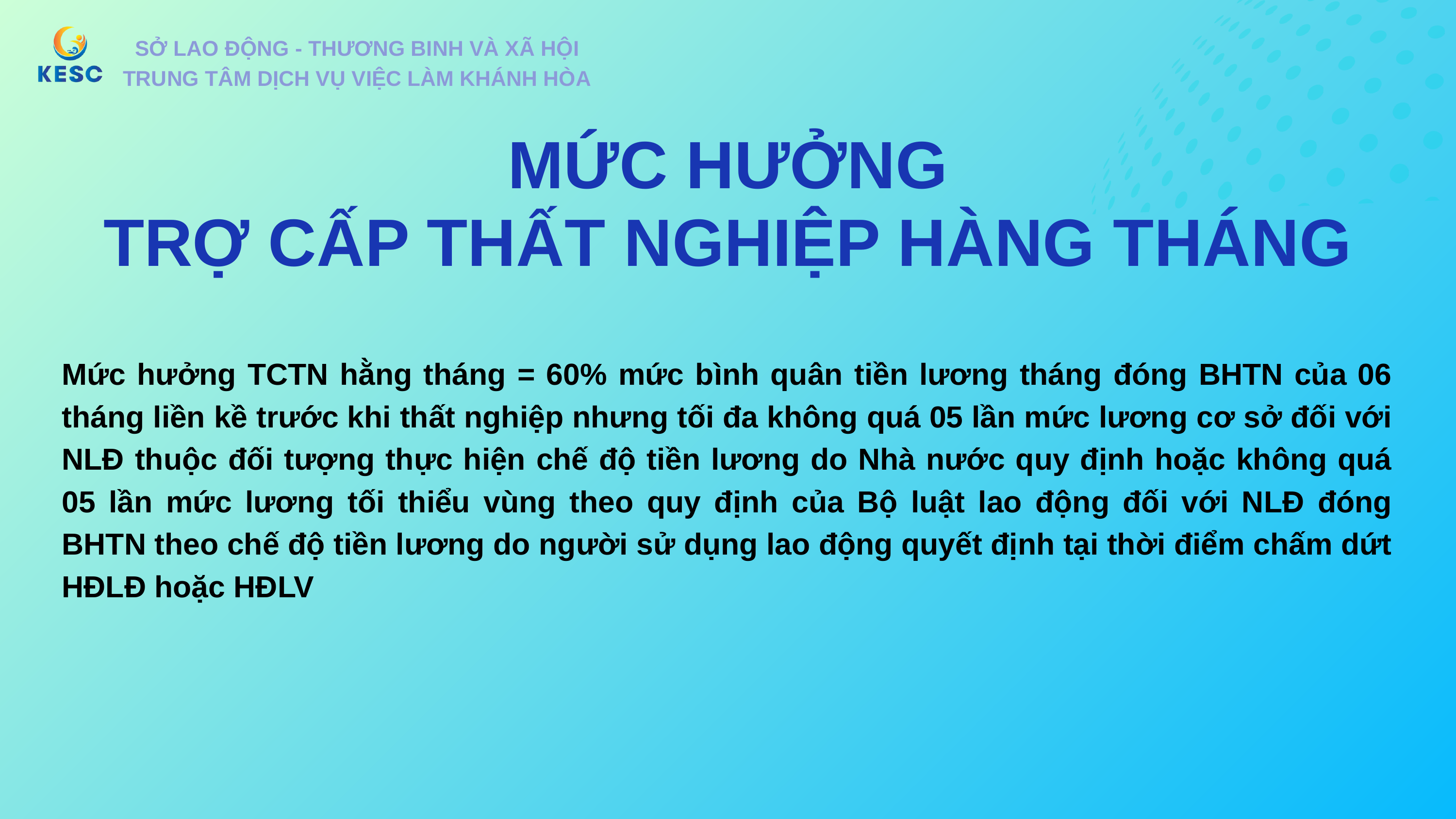

SỞ LAO ĐỘNG - THƯƠNG BINH VÀ XÃ HỘI
TRUNG TÂM DỊCH VỤ VIỆC LÀM KHÁNH HÒA
SỞ LAO ĐỘNG - THƯƠNG BINH VÀ XÃ HỘI
TRUNG TÂM DỊCH VỤ VIỆC LÀM KHÁNH HÒA
MỨC HƯỞNG
TRỢ CẤP THẤT NGHIỆP HÀNG THÁNG
Mức hưởng TCTN hằng tháng = 60% mức bình quân tiền lương tháng đóng BHTN của 06 tháng liền kề trước khi thất nghiệp nhưng tối đa không quá 05 lần mức lương cơ sở đối với NLĐ thuộc đối tượng thực hiện chế độ tiền lương do Nhà nước quy định hoặc không quá 05 lần mức lương tối thiểu vùng theo quy định của Bộ luật lao động đối với NLĐ đóng BHTN theo chế độ tiền lương do người sử dụng lao động quyết định tại thời điểm chấm dứt HĐLĐ hoặc HĐLV